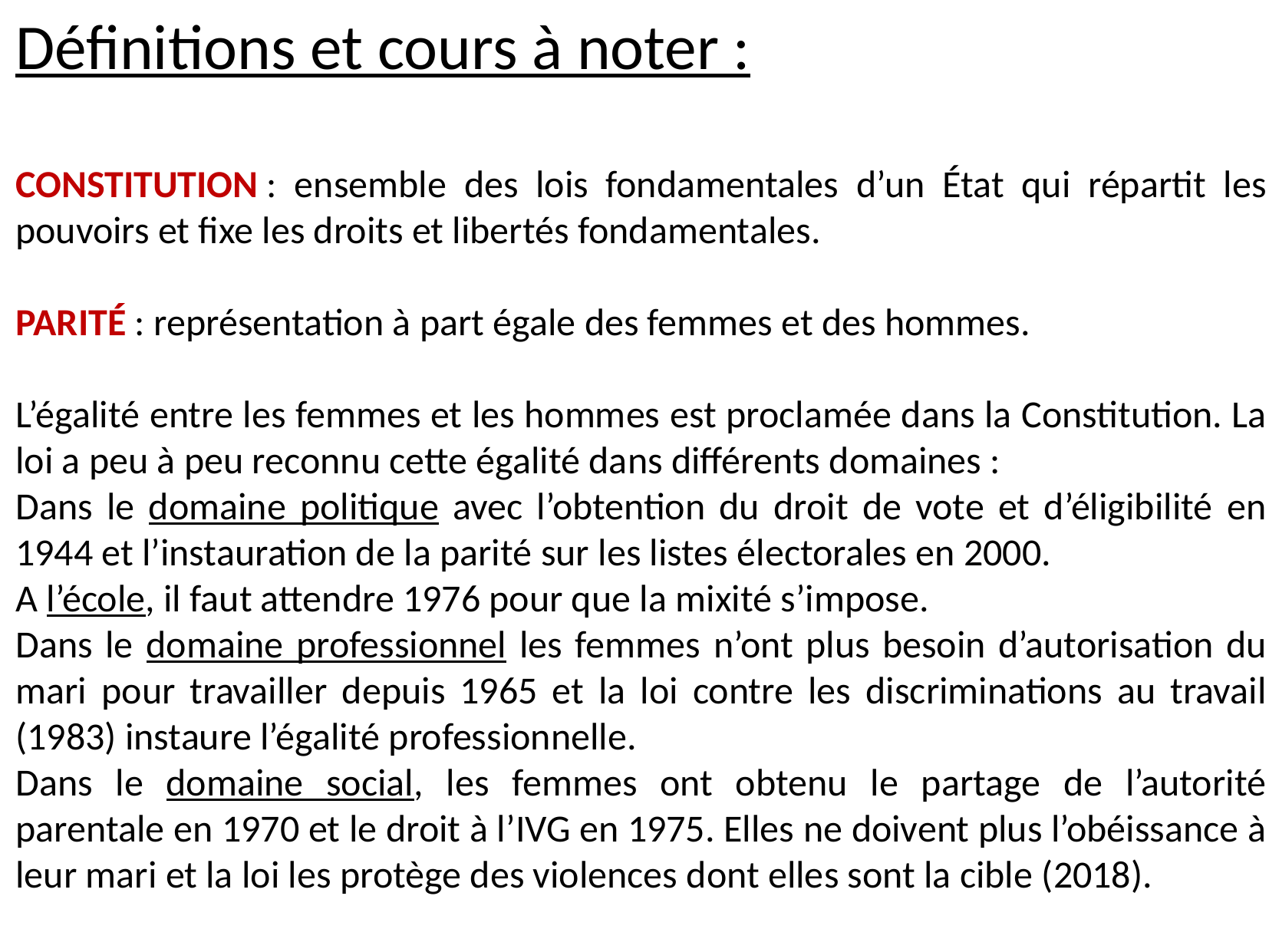

Définitions et cours à noter :

CONSTITUTION : ensemble des lois fondamentales d’un État qui répartit les pouvoirs et fixe les droits et libertés fondamentales.

PARITÉ : représentation à part égale des femmes et des hommes.

L’égalité entre les femmes et les hommes est proclamée dans la Constitution. La loi a peu à peu reconnu cette égalité dans différents domaines :
Dans le domaine politique avec l’obtention du droit de vote et d’éligibilité en 1944 et l’instauration de la parité sur les listes électorales en 2000.
A l’école, il faut attendre 1976 pour que la mixité s’impose.
Dans le domaine professionnel les femmes n’ont plus besoin d’autorisation du mari pour travailler depuis 1965 et la loi contre les discriminations au travail (1983) instaure l’égalité professionnelle.
Dans le domaine social, les femmes ont obtenu le partage de l’autorité parentale en 1970 et le droit à l’IVG en 1975. Elles ne doivent plus l’obéissance à leur mari et la loi les protège des violences dont elles sont la cible (2018).